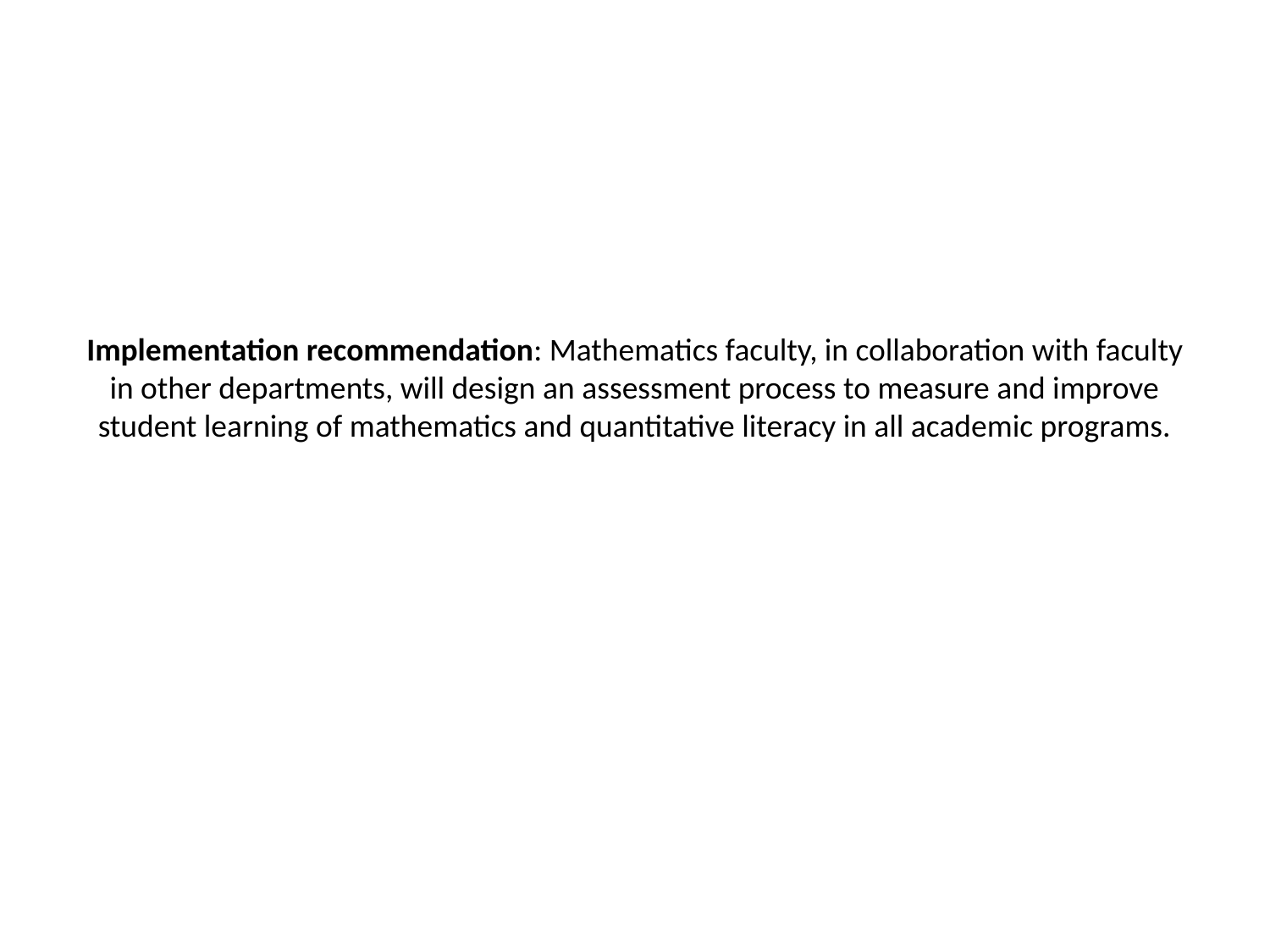

# Implementation recommendation: Mathematics faculty, in collaboration with faculty in other departments, will design an assessment process to measure and improve student learning of mathematics and quantitative literacy in all academic programs.